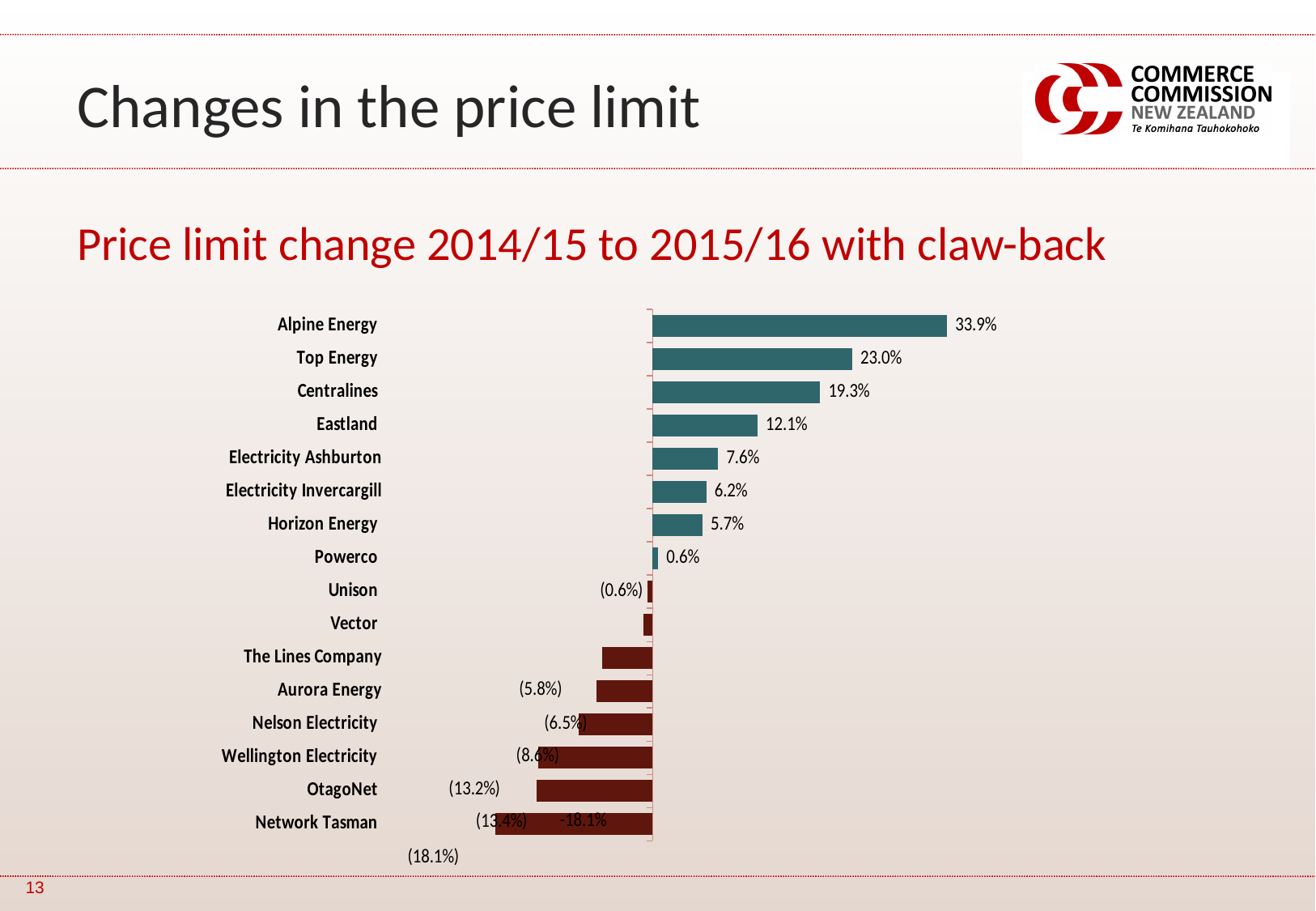

Changes in the price limit
Price limit change 2014/15 to 2015/16 with claw-back

### Chart

| Category |  |
|---|---|
| Alpine Energy  | 0.33941635841647644 |
| Top Energy  | 0.23011132720499106 |
| Centralines  | 0.19314994583991352 |
| Eastland  | 0.12113853977435629 |
| Electricity Ashburton | 0.07563268599802742 |
| Electricity Invercargill | 0.06207996629326029 |
| Horizon Energy  | 0.05748963345556568 |
| Powerco  | 0.006427752580072443 |
| Unison  | -0.006070024863843448 |
| Vector  | -0.010542597659914388 |
| The Lines Company | -0.05811346452513644 |
| Aurora Energy | -0.06480123350431688 |
| Nelson Electricity  | -0.08550917453753559 |
| Wellington Electricity  | -0.13185721601889688 |
| OtagoNet  | -0.13363101870900285 |
| Network Tasman  | -0.18092820669726295 |
13